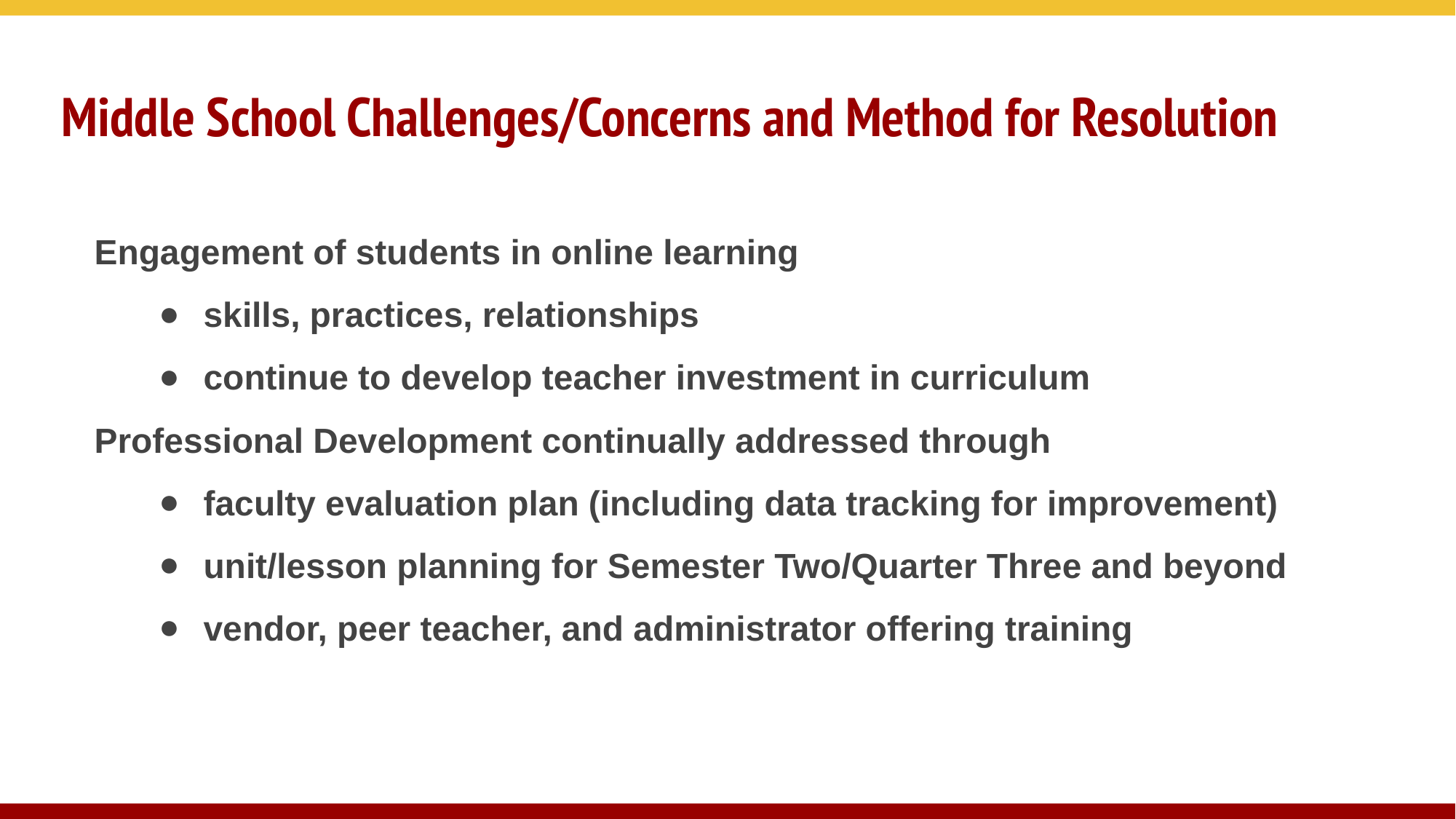

# Middle School Challenges/Concerns and Method for Resolution
Engagement of students in online learning
skills, practices, relationships
continue to develop teacher investment in curriculum
Professional Development continually addressed through
faculty evaluation plan (including data tracking for improvement)
unit/lesson planning for Semester Two/Quarter Three and beyond
vendor, peer teacher, and administrator offering training